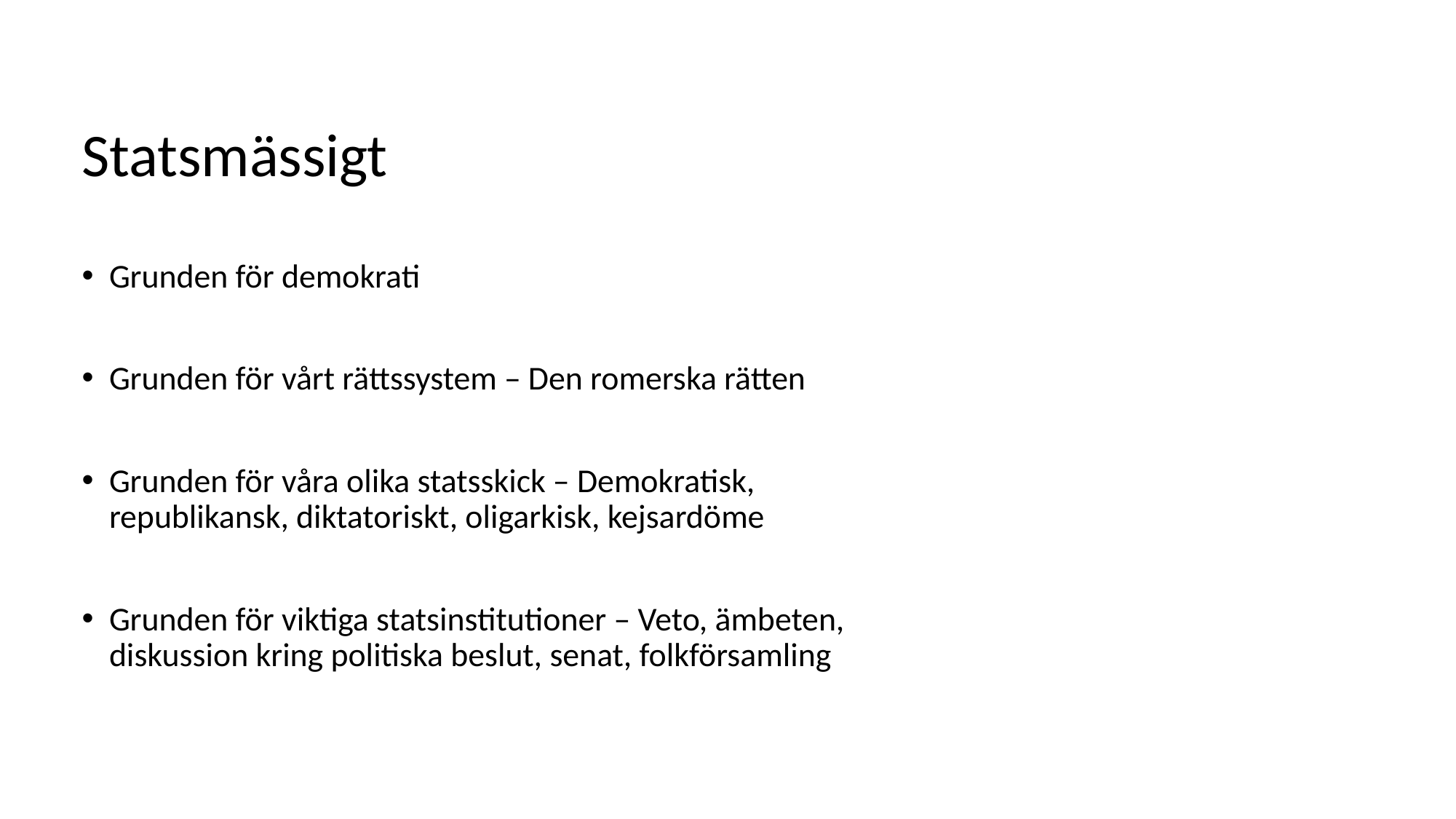

# Statsmässigt
Grunden för demokrati

Grunden för vårt rättssystem – Den romerska rätten

Grunden för våra olika statsskick – Demokratisk, republikansk, diktatoriskt, oligarkisk, kejsardöme

Grunden för viktiga statsinstitutioner – Veto, ämbeten, diskussion kring politiska beslut, senat, folkförsamling